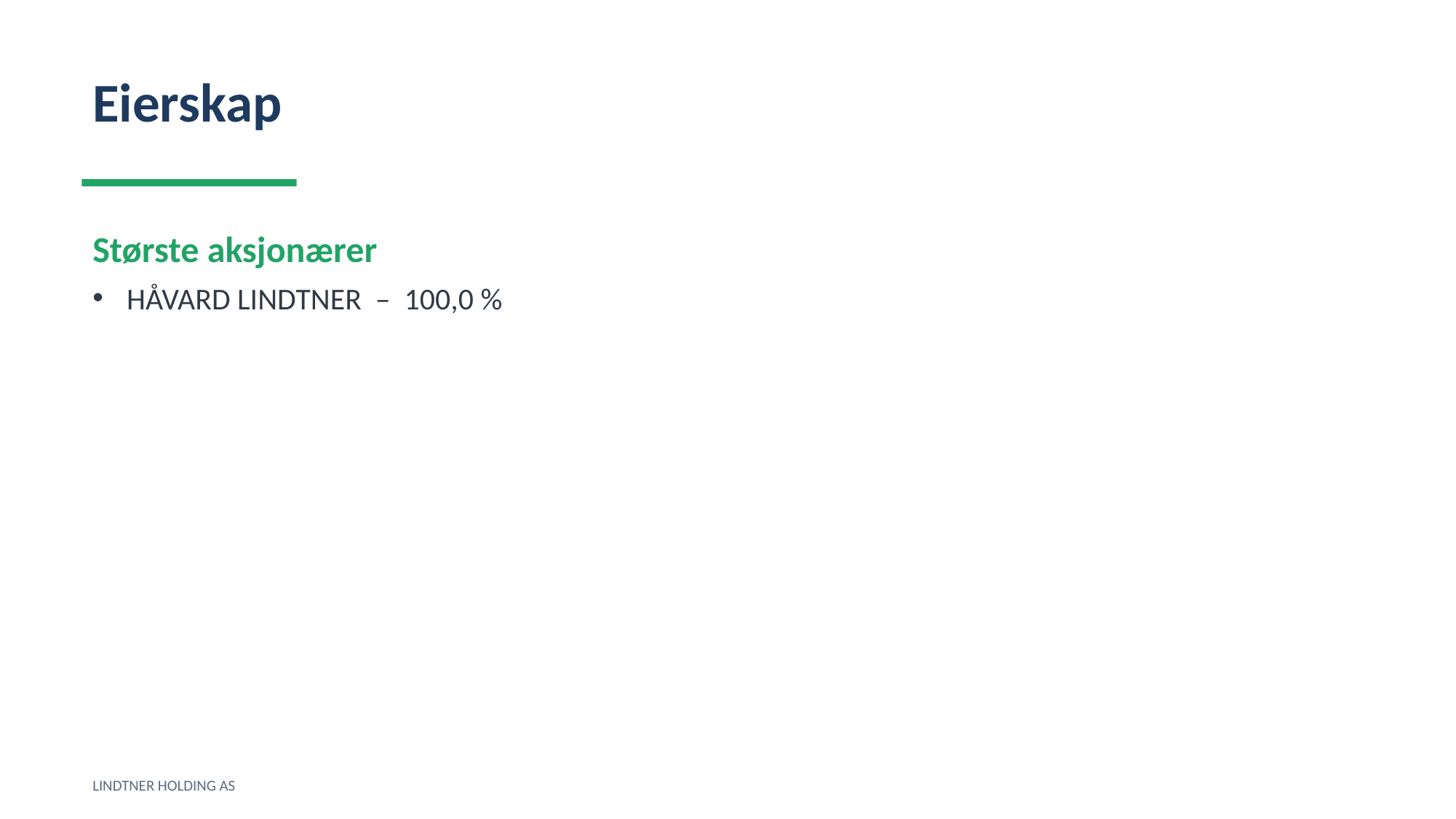

Eierskap

Største aksjonærer
HÅVARD LINDTNER  –  100,0 %
LINDTNER HOLDING AS